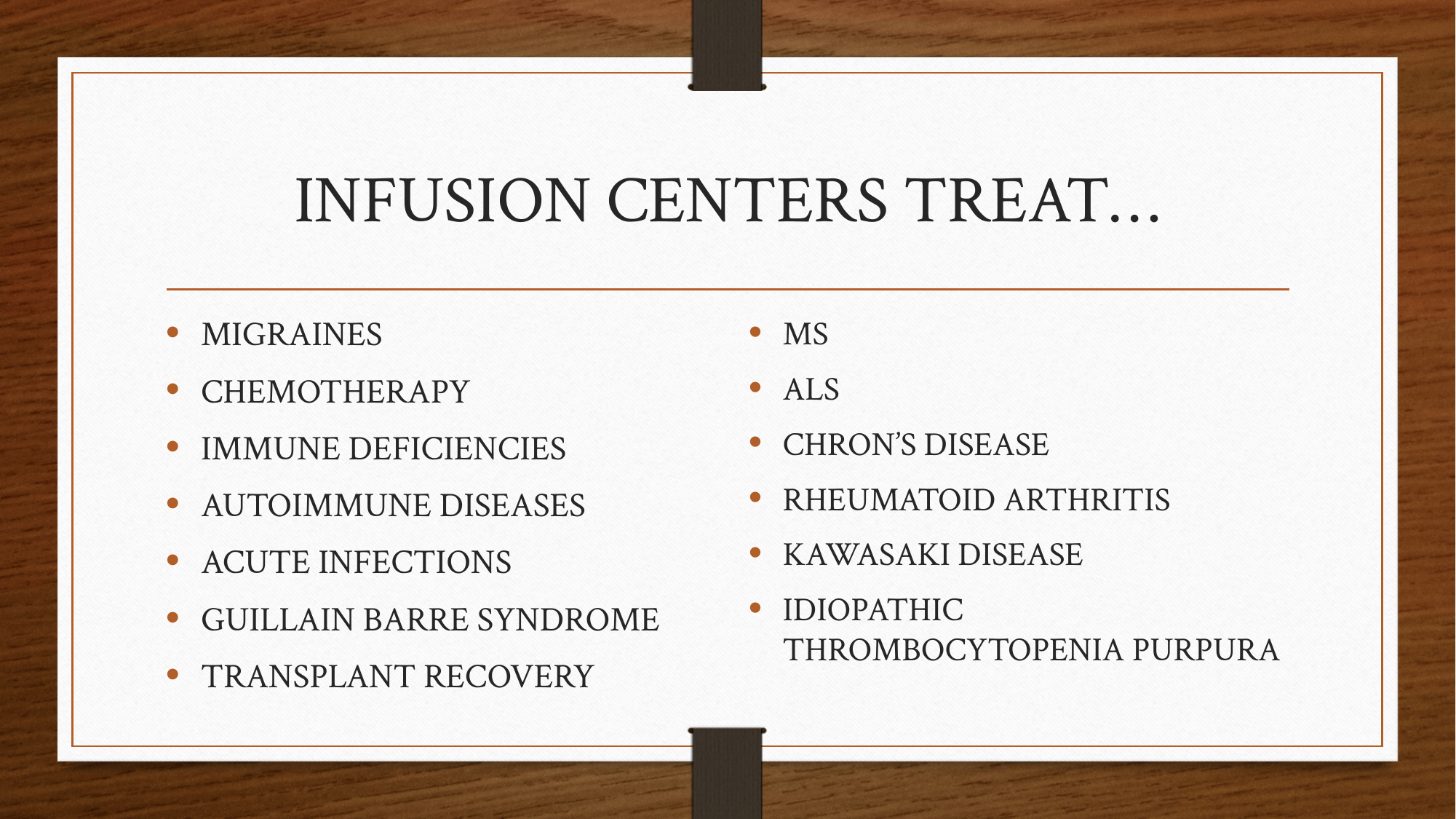

# INFUSION CENTERS TREAT…
MIGRAINES
CHEMOTHERAPY
IMMUNE DEFICIENCIES
AUTOIMMUNE DISEASES
ACUTE INFECTIONS
GUILLAIN BARRE SYNDROME
TRANSPLANT RECOVERY

MS
ALS
CHRON’S DISEASE
RHEUMATOID ARTHRITIS
KAWASAKI DISEASE
IDIOPATHIC THROMBOCYTOPENIA PURPURA